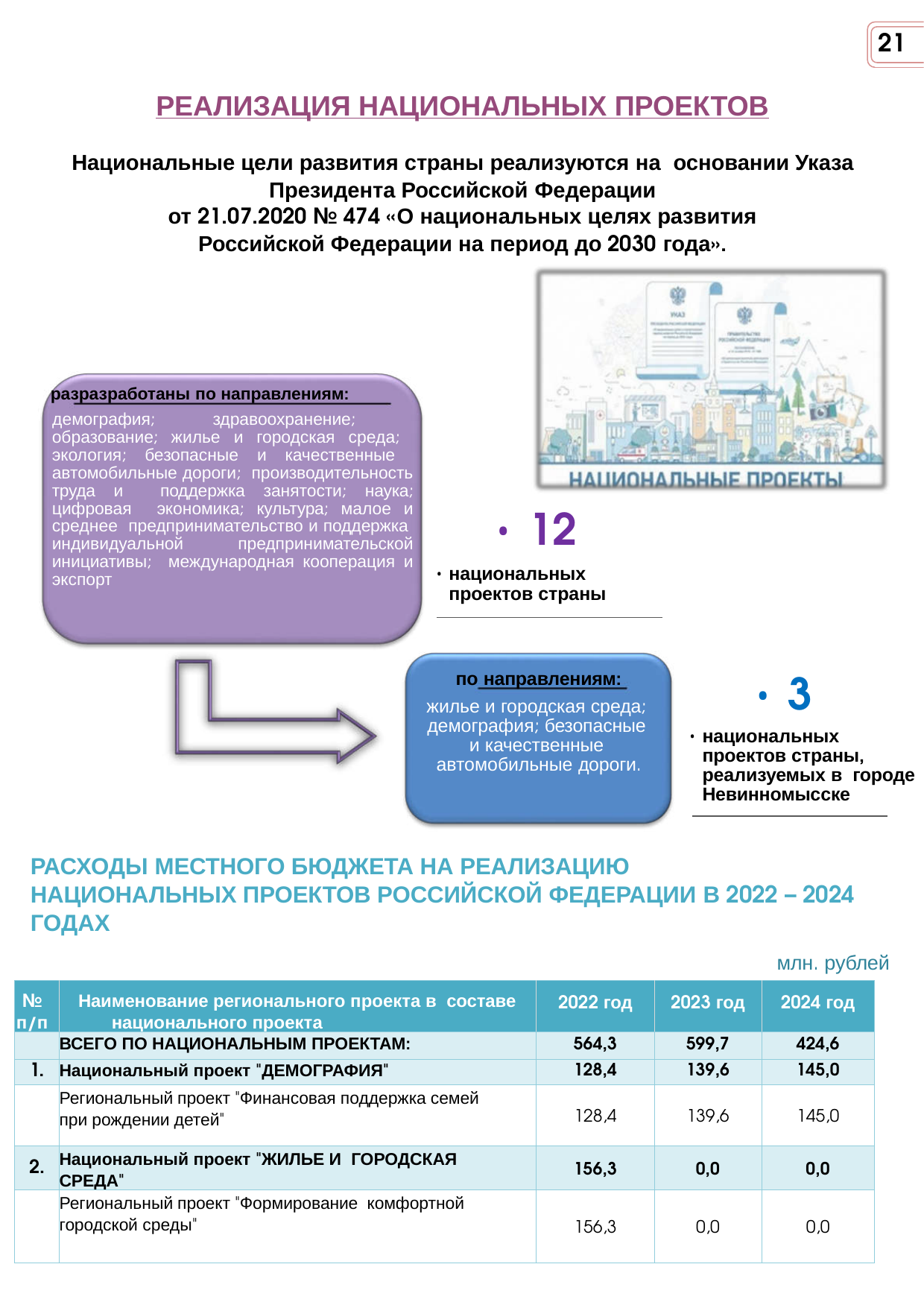

21

РЕАЛИЗАЦИЯ НАЦИОНАЛЬНЫХ ПРОЕКТОВ
Национальные цели развития страны реализуются на  основании Указа Президента Российской Федерации
от 21.07.2020 № 474 «О национальных целях развития
Российской Федерации на период до 2030 года».

разразработаны по направлениям:
демография; здравоохранение;  образование; жилье и городская среда;  экология; безопасные и качественные  автомобильные дороги;  производительность труда и  поддержка занятости; наука; цифровая  экономика; культура; малое и среднее  предпринимательство и поддержка  индивидуальной  предпринимательской инициативы;  международная кооперация и экспорт
12
национальных  проектов страны

3
национальных  проектов страны,  реализуемых в  городе Невинномысске
по направлениям:
жилье и городская среда;  демография; безопасные  и качественные  автомобильные дороги.

РАСХОДЫ МЕСТНОГО БЮДЖЕТА НА РЕАЛИЗАЦИЮ
НАЦИОНАЛЬНЫХ ПРОЕКТОВ РОССИЙСКОЙ ФЕДЕРАЦИИ В 2022 – 2024 ГОДАХ
млн. рублей
| № п/п | Наименование регионального проекта в составе национального проекта | 2022 год | 2023 год | 2024 год |
| --- | --- | --- | --- | --- |
|  | ВСЕГО ПО НАЦИОНАЛЬНЫМ ПРОЕКТАМ: | 564,3 | 599,7 | 424,6 |
| 1. | Национальный проект "ДЕМОГРАФИЯ" | 128,4 | 139,6 | 145,0 |
|  | Региональный проект "Финансовая поддержка семей при рождении детей" | 128,4 | 139,6 | 145,0 |
| 2. | Национальный проект "ЖИЛЬЕ И ГОРОДСКАЯ СРЕДА" | 156,3 | 0,0 | 0,0 |
|  | Региональный проект "Формирование комфортной городской среды" | 156,3 | 0,0 | 0,0 |